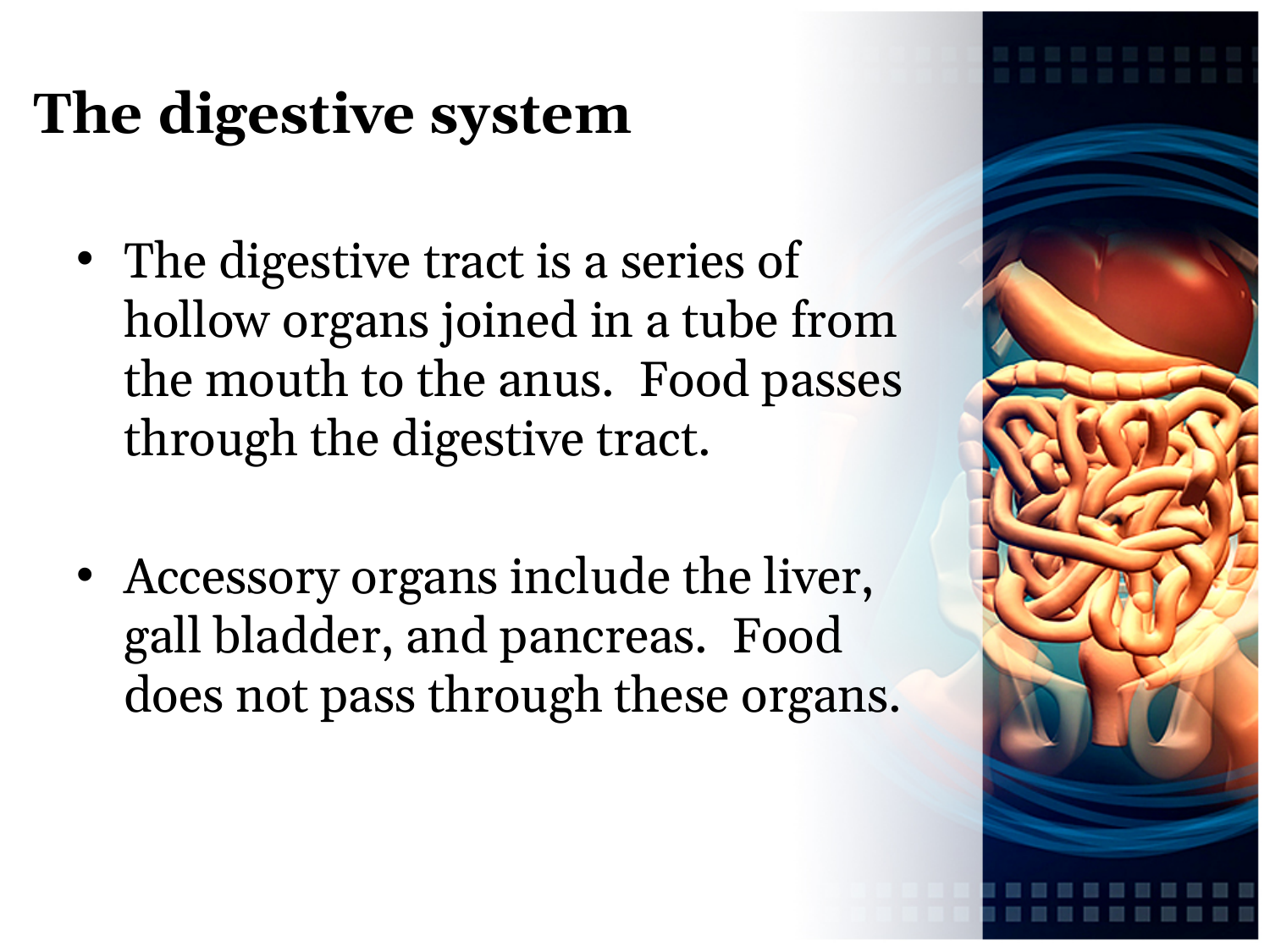

# The digestive system
The digestive tract is a series of hollow organs joined in a tube from the mouth to the anus.  Food passes through the digestive tract.

Accessory organs include the liver, gall bladder, and pancreas.  Food does not pass through these organs.